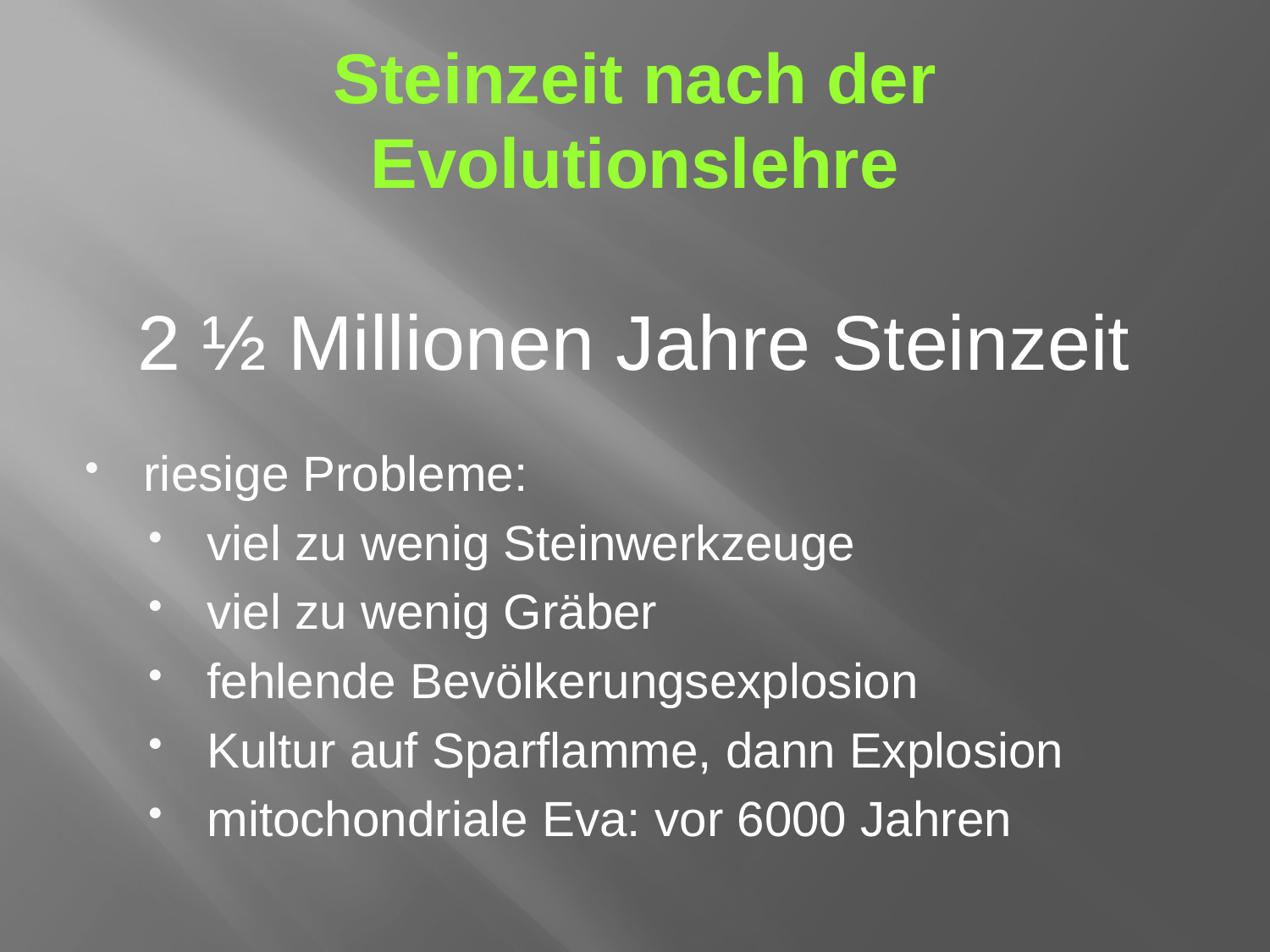

# Steinzeit nach der Evolutionslehre

2 ½ Millionen Jahre Steinzeit

riesige Probleme:
viel zu wenig Steinwerkzeuge
viel zu wenig Gräber
fehlende Bevölkerungsexplosion
Kultur auf Sparflamme, dann Explosion
mitochondriale Eva: vor 6000 Jahren